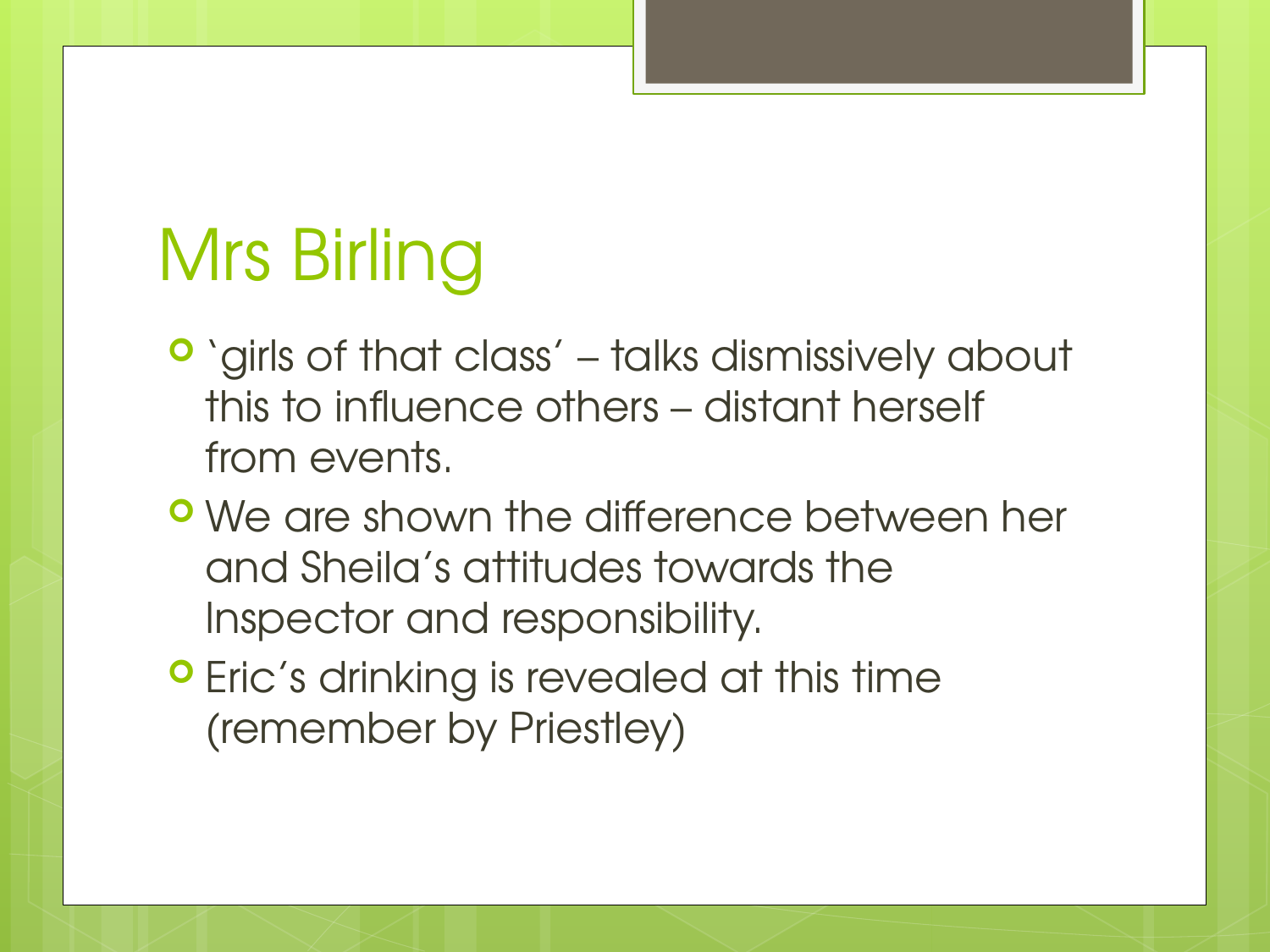

# Mrs Birling
‘girls of that class’ – talks dismissively about this to influence others – distant herself from events.
We are shown the difference between her and Sheila’s attitudes towards the Inspector and responsibility.
Eric’s drinking is revealed at this time (remember by Priestley)